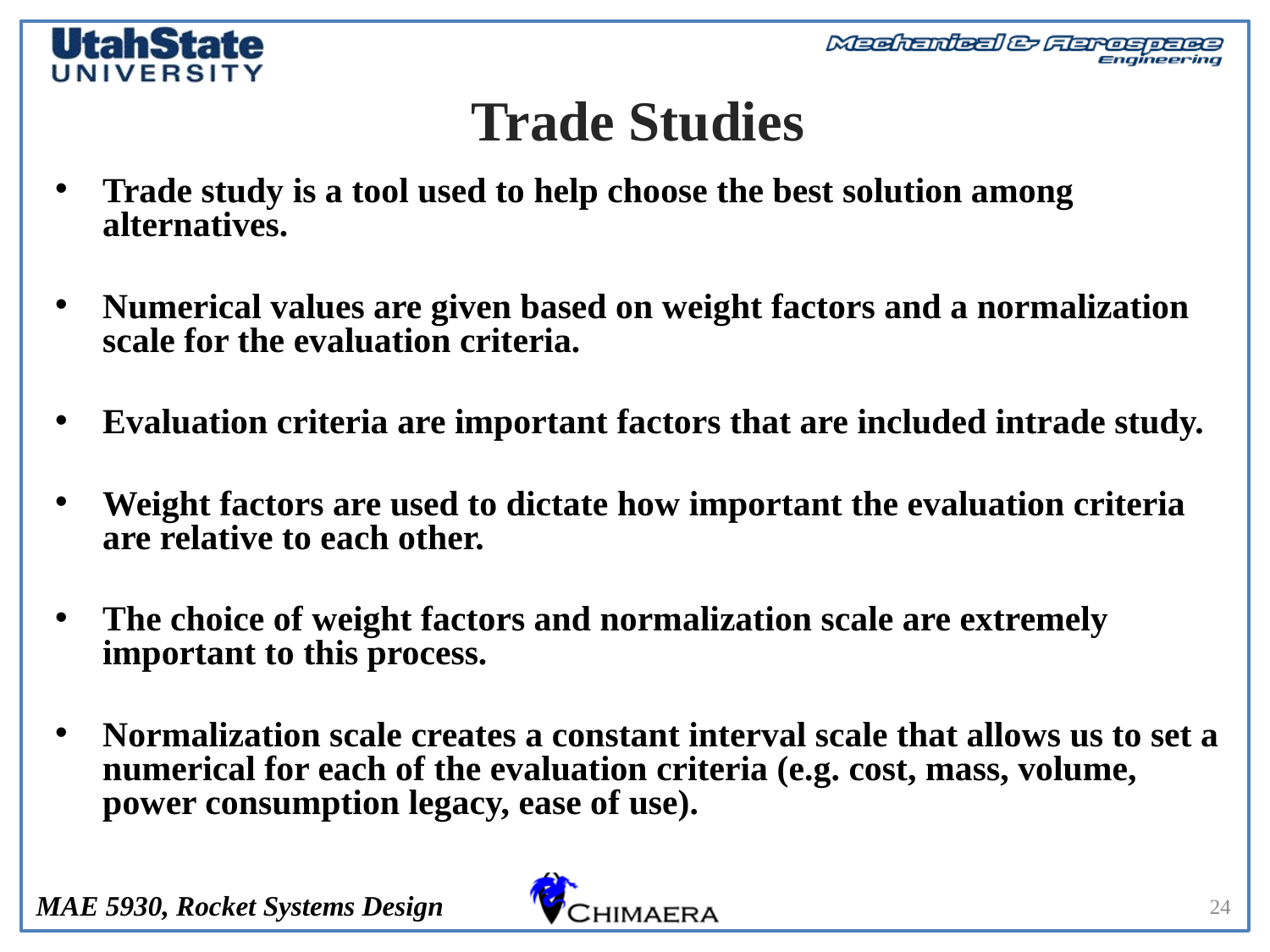

# Trade Studies
Trade study is a tool used to help choose the best solution among alternatives.

Numerical values are given based on weight factors and a normalization scale for the evaluation criteria.

Evaluation criteria are important factors that are included intrade study.

Weight factors are used to dictate how important the evaluation criteria are relative to each other.

The choice of weight factors and normalization scale are extremely important to this process.

Normalization scale creates a constant interval scale that allows us to set a numerical for each of the evaluation criteria (e.g. cost, mass, volume, power consumption legacy, ease of use).
24